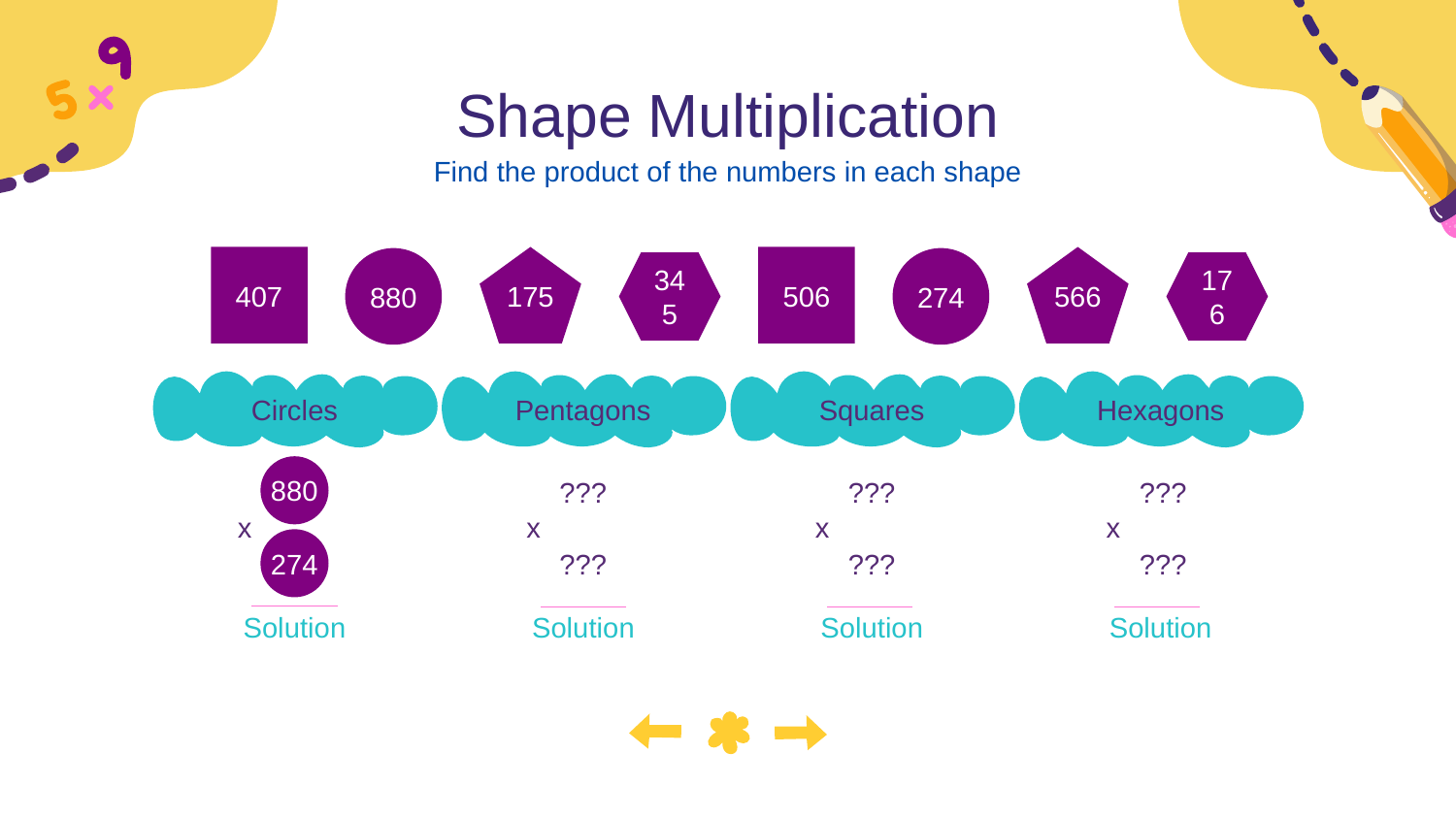

# Shape Multiplication

Find the product of the numbers in each shape
407
175
506
566
880
274
345
176
Circles
Pentagons
Squares
Hexagons
880
???
???
???
x
x
x
x
274
???
???
???
Solution
Solution
Solution
Solution